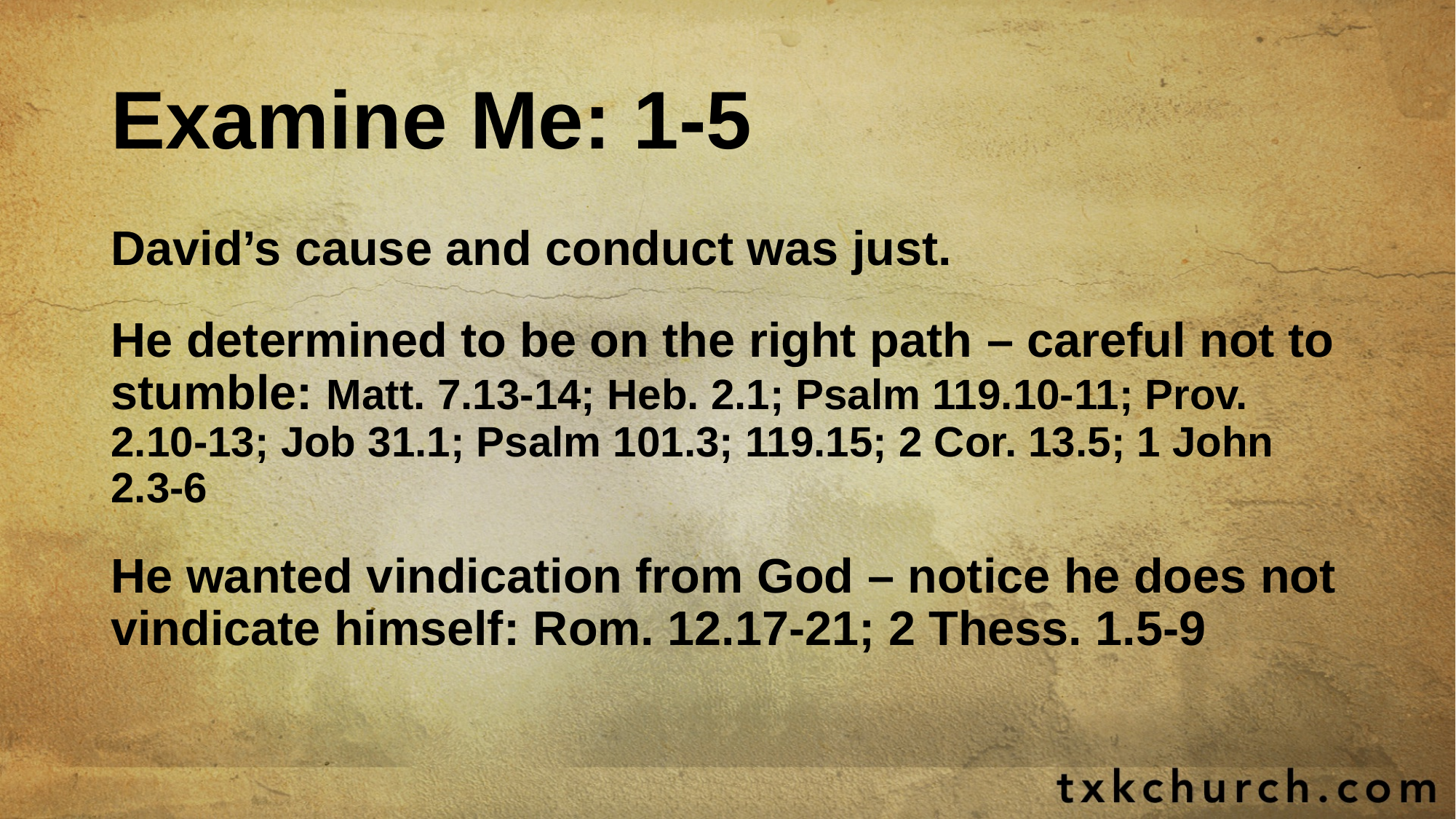

# Examine Me: 1-5
David’s cause and conduct was just.

He determined to be on the right path – careful not to stumble: Matt. 7.13-14; Heb. 2.1; Psalm 119.10-11; Prov. 2.10-13; Job 31.1; Psalm 101.3; 119.15; 2 Cor. 13.5; 1 John 2.3-6

He wanted vindication from God – notice he does not vindicate himself: Rom. 12.17-21; 2 Thess. 1.5-9